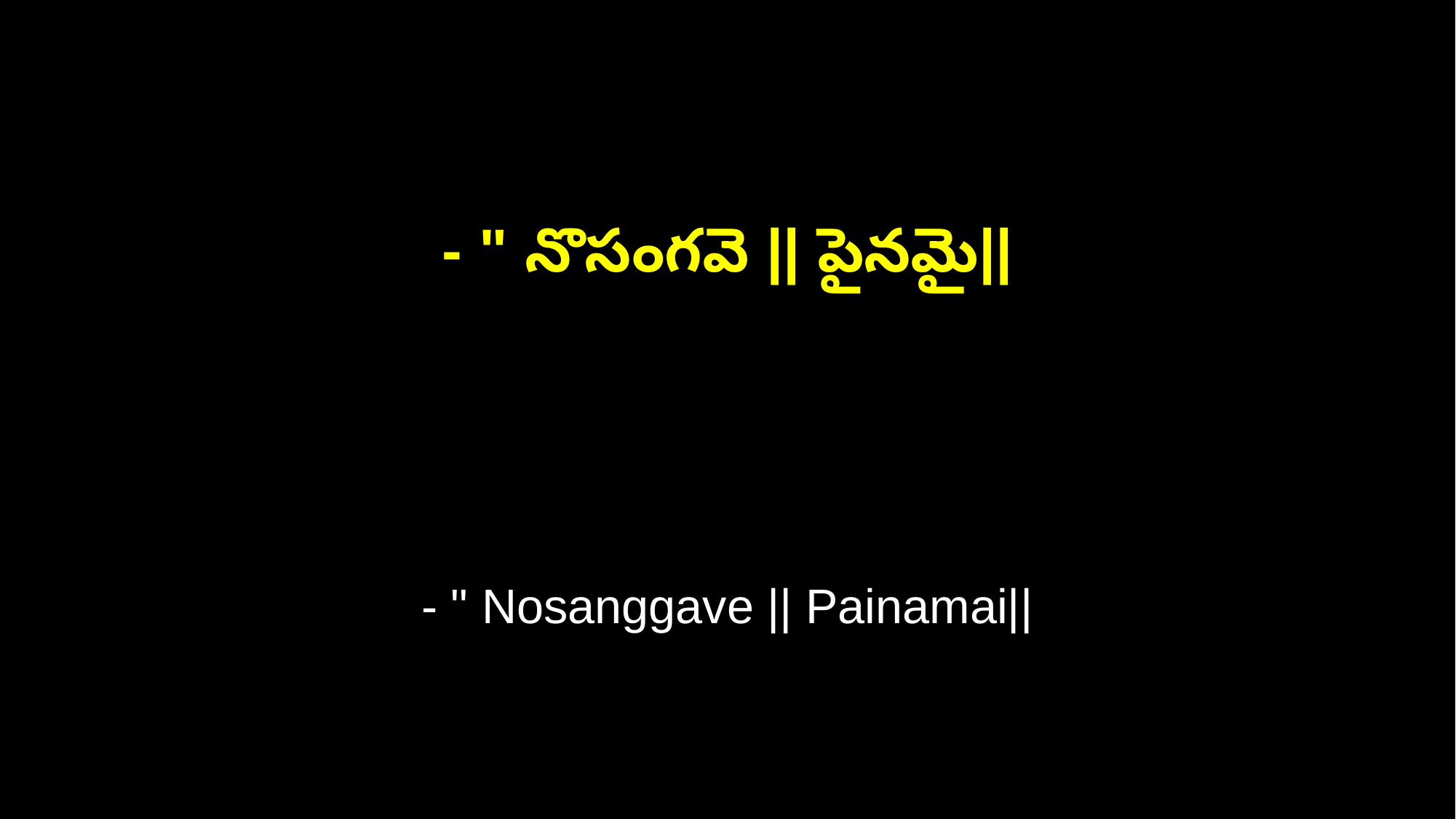

- " నొసంగవె || పైనమై||
- " Nosanggave || Painamai||